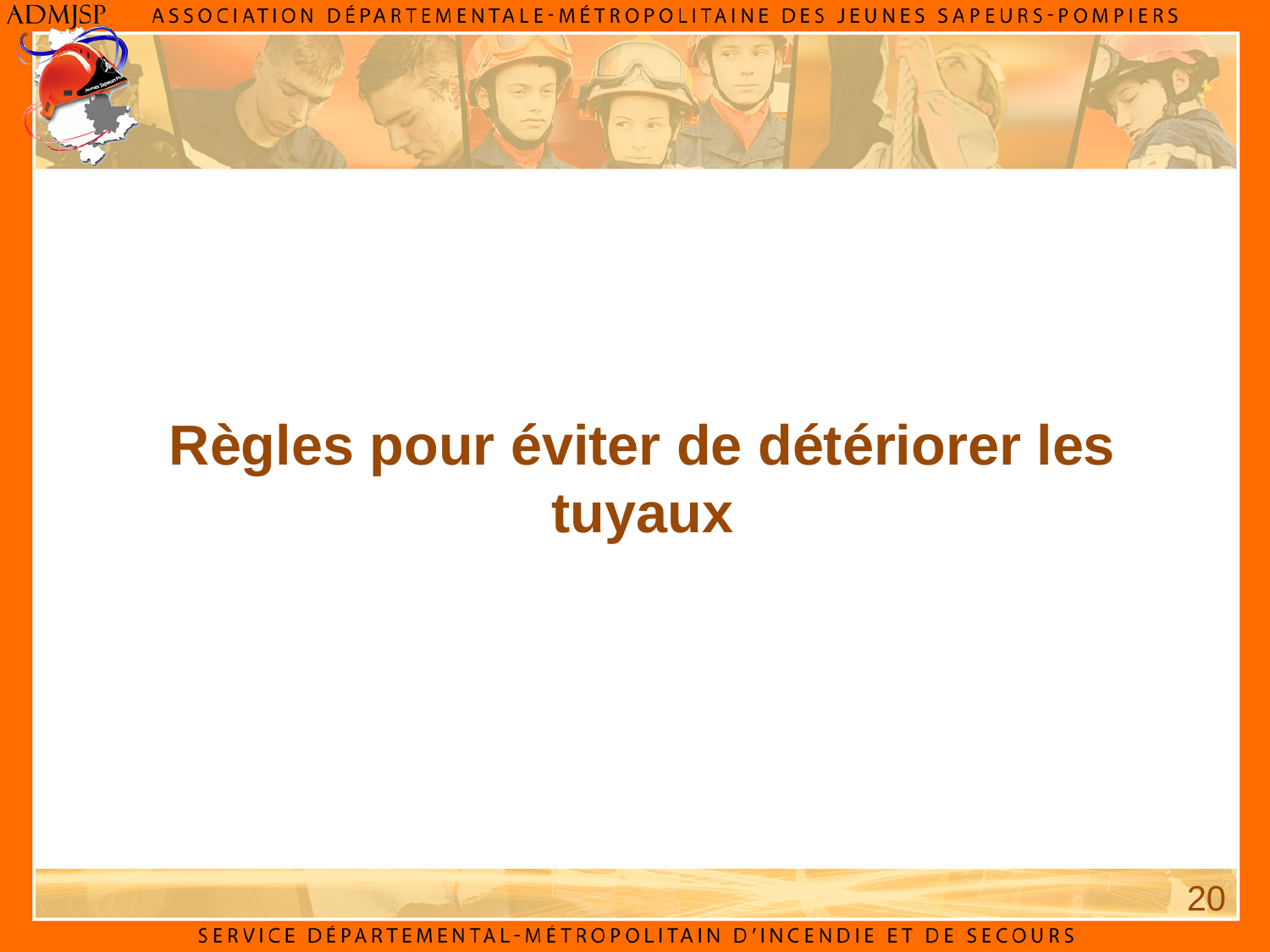

# Règles pour éviter de détériorer les tuyaux
20